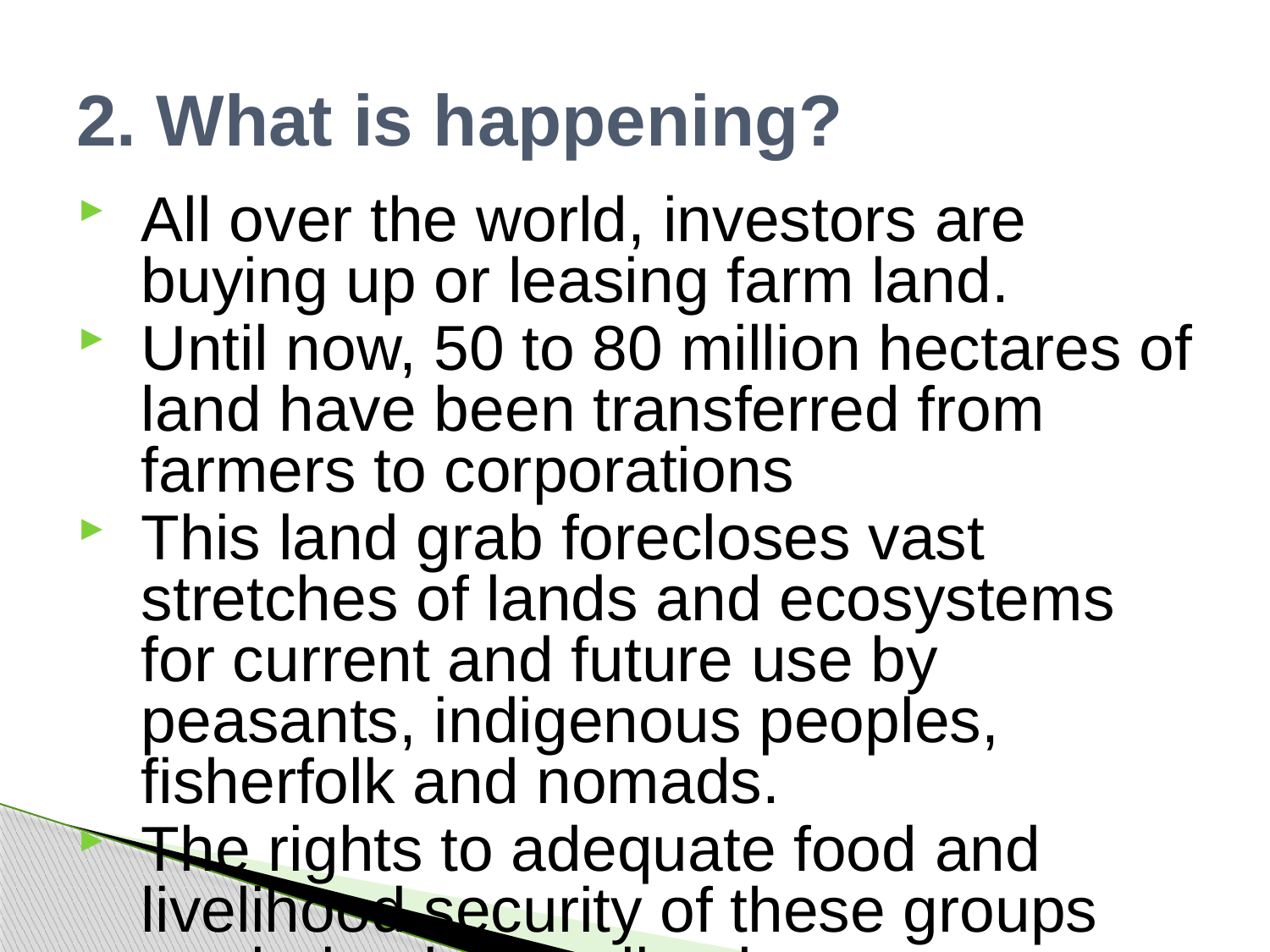

# 2. What is happening?
All over the world, investors are buying up or leasing farm land.
Until now, 50 to 80 million hectares of land have been transferred from farmers to corporations
This land grab forecloses vast stretches of lands and ecosystems for current and future use by peasants, indigenous peoples, fisherfolk and nomads.
The rights to adequate food and livelihood security of these groups are being jeopardized.
All of this to promote and strengthen even further the predatory agroindustrial model